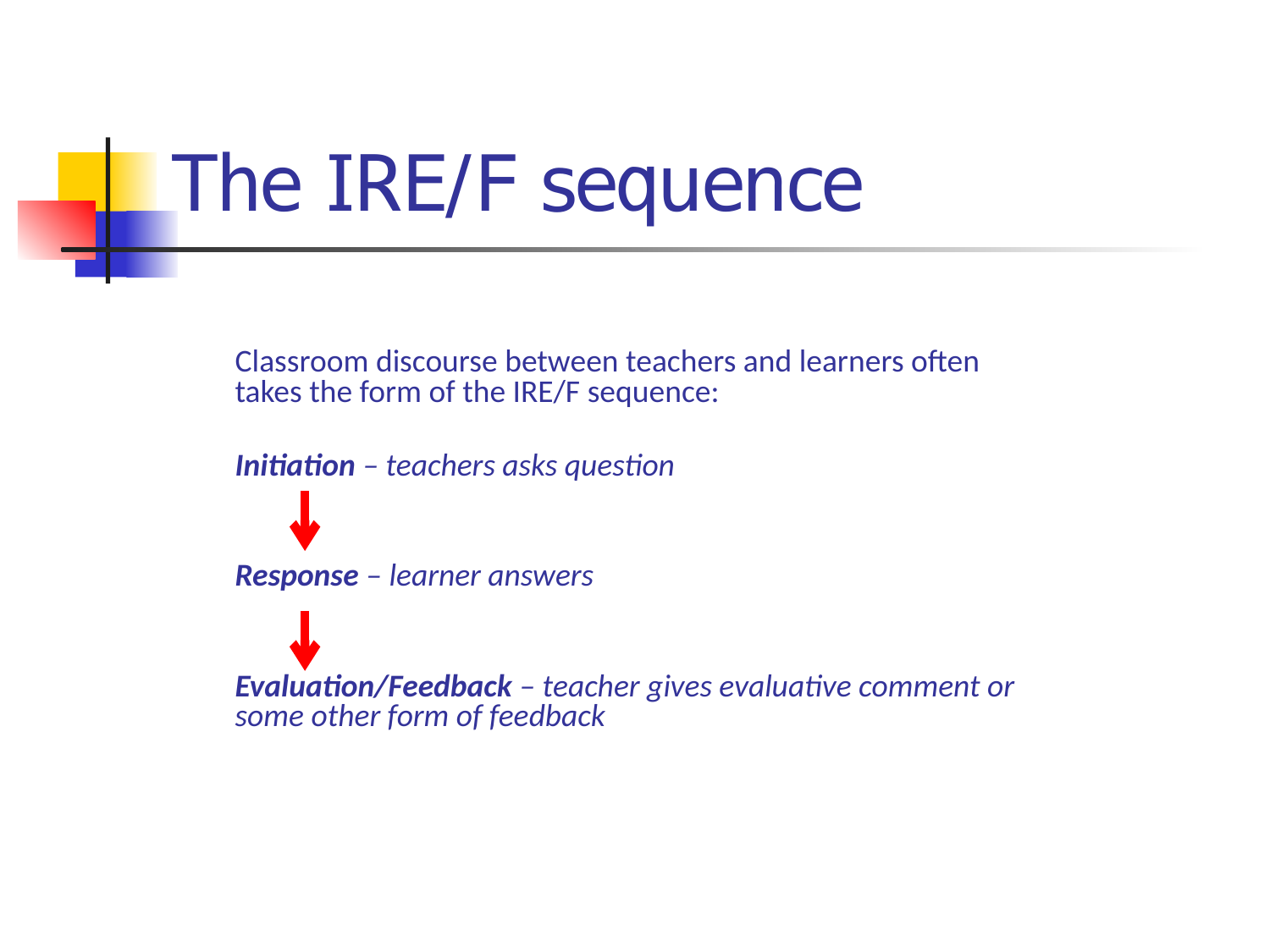

# The IRE/F sequence
Classroom discourse between teachers and learners often takes the form of the IRE/F sequence:

Initiation – teachers asks question

Response – learner answers

Evaluation/Feedback – teacher gives evaluative comment or some other form of feedback